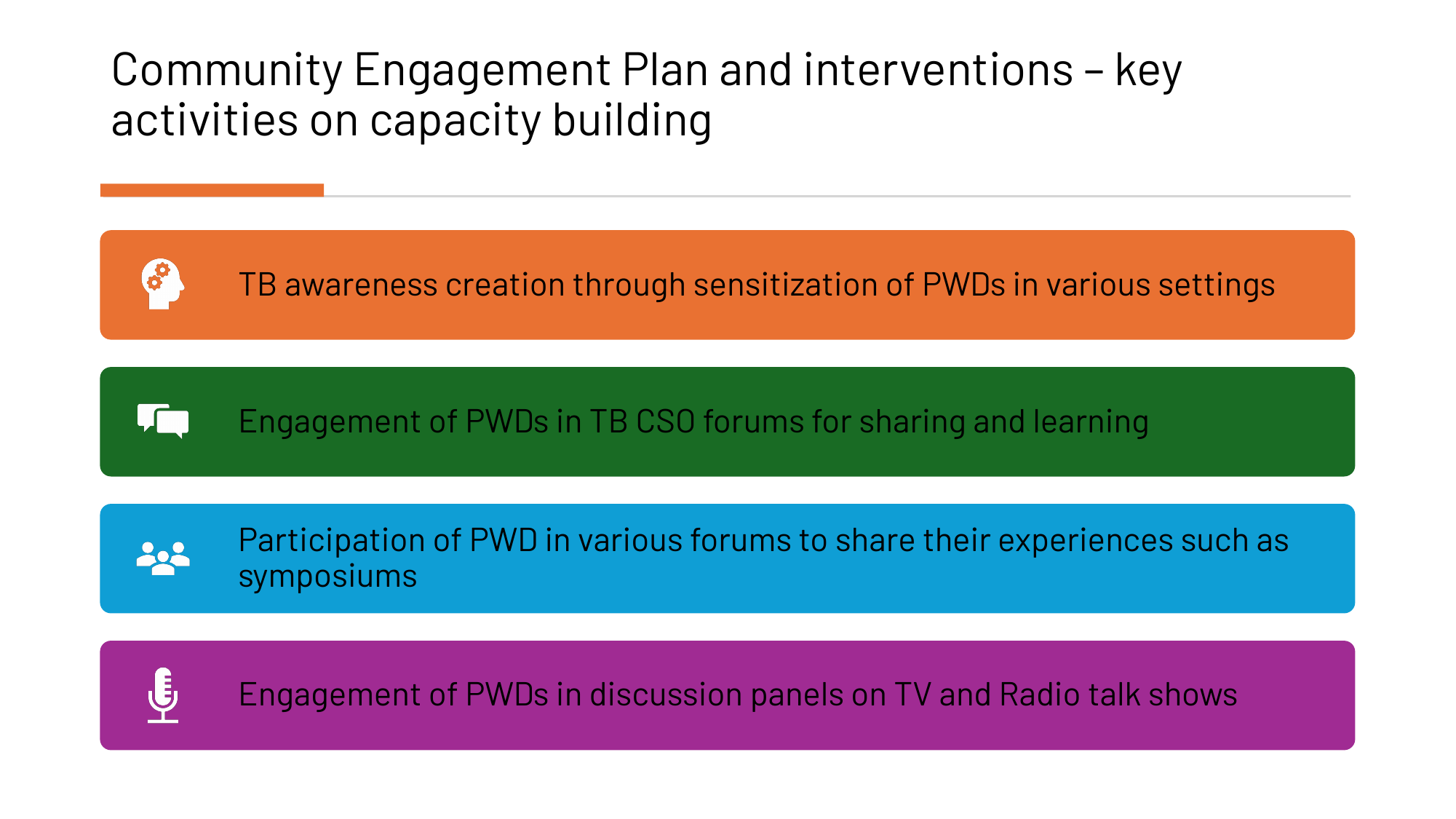

# Community Engagement Plan and interventions – key activities on capacity building

TB awareness creation through sensitization of PWDs in various settings
Engagement of PWDs in TB CSO forums for sharing and learning
Participation of PWD in various forums to share their experiences such as symposiums
Engagement of PWDs in discussion panels on TV and Radio talk shows